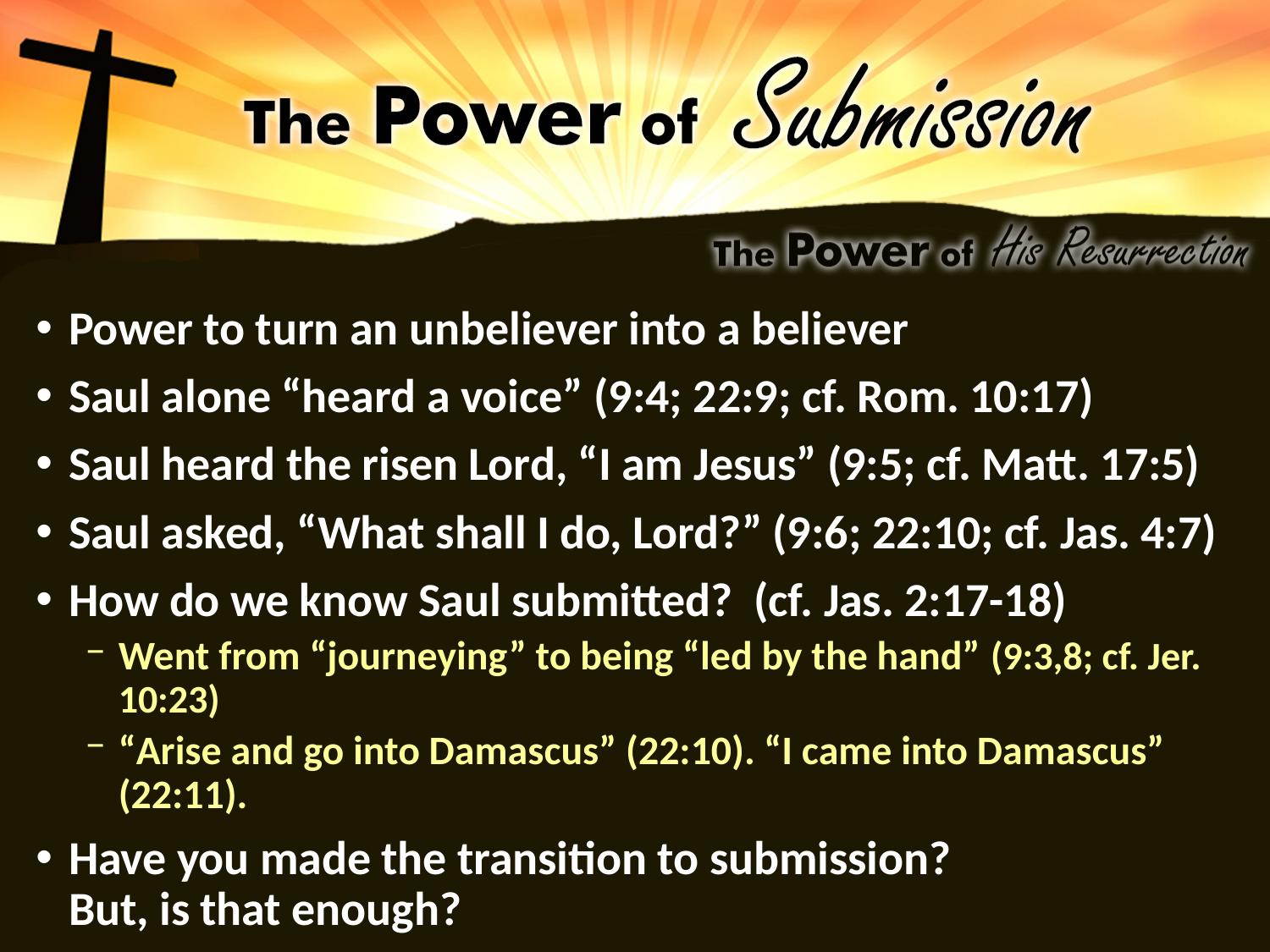

Power to turn an unbeliever into a believer
Saul alone “heard a voice” (9:4; 22:9; cf. Rom. 10:17)
Saul heard the risen Lord, “I am Jesus” (9:5; cf. Matt. 17:5)
Saul asked, “What shall I do, Lord?” (9:6; 22:10; cf. Jas. 4:7)
How do we know Saul submitted?  (cf. Jas. 2:17-18)
Went from “journeying” to being “led by the hand” (9:3,8; cf. Jer. 10:23)
“Arise and go into Damascus” (22:10). “I came into Damascus” (22:11).
Have you made the transition to submission?
But, is that enough?